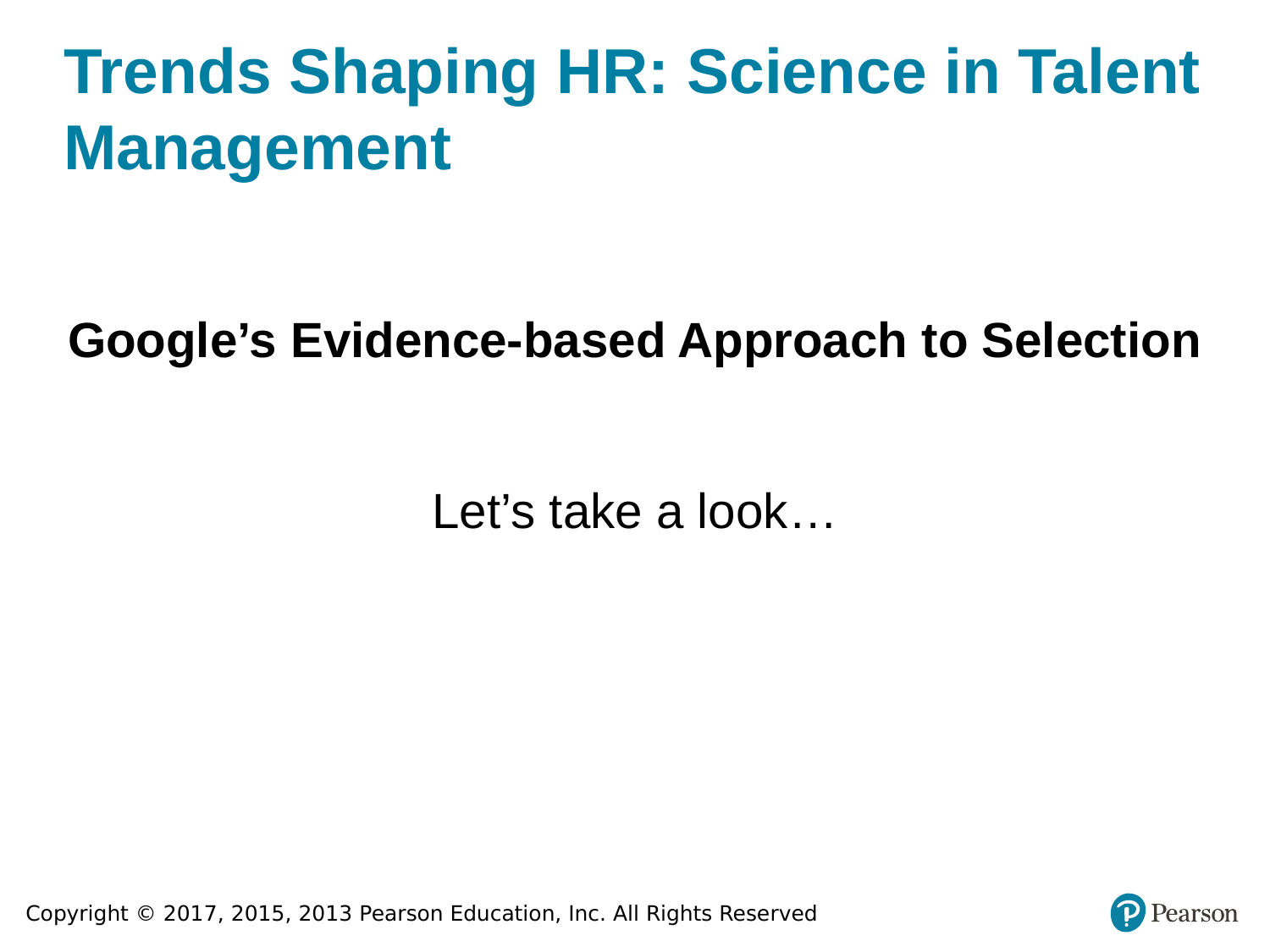

# Trends Shaping HR: Science in Talent Management

Google’s Evidence-based Approach to Selection

Let’s take a look…